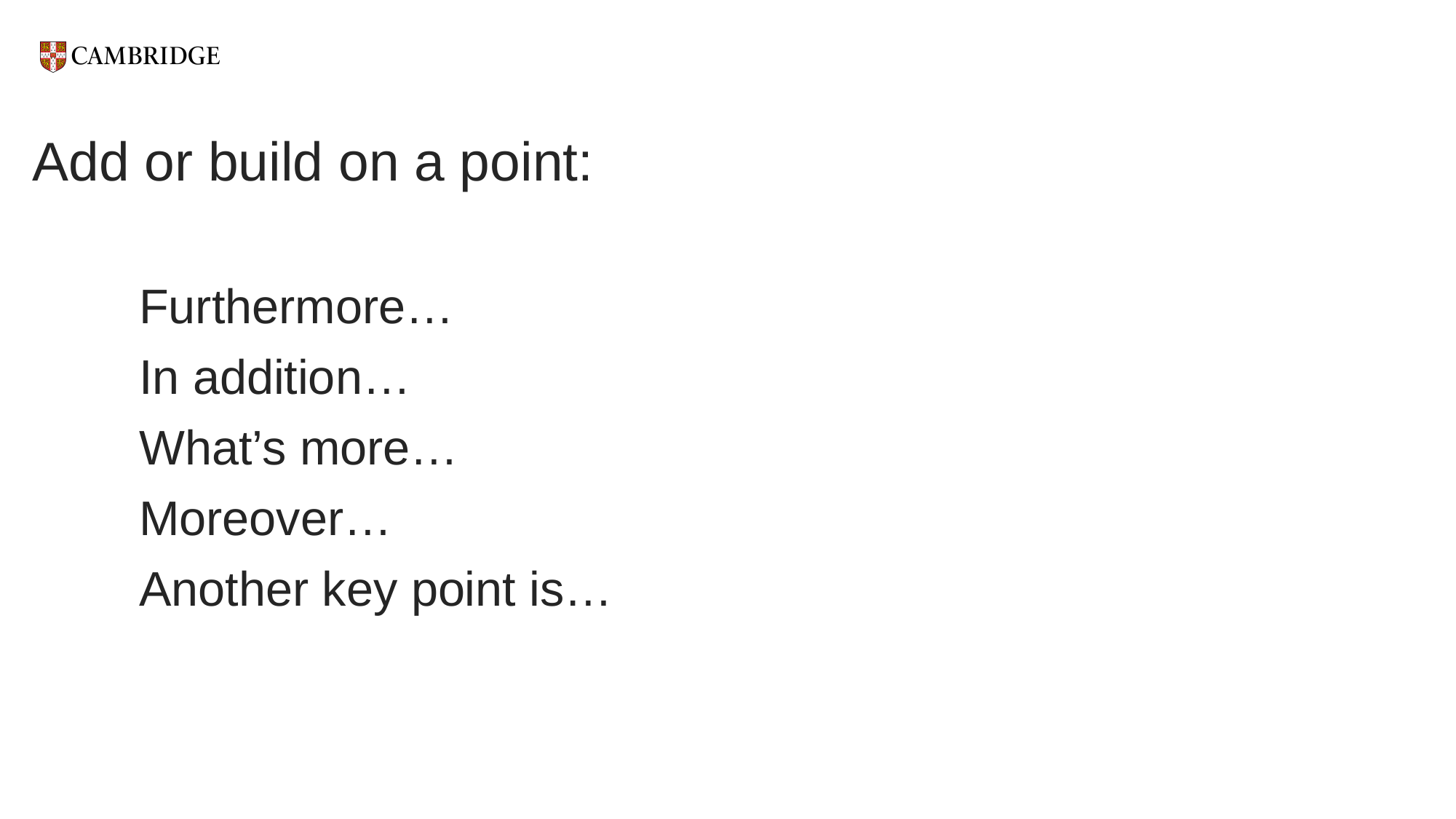

# Add or build on a point:
Furthermore…
In addition…
What’s more…
Moreover…
Another key point is…